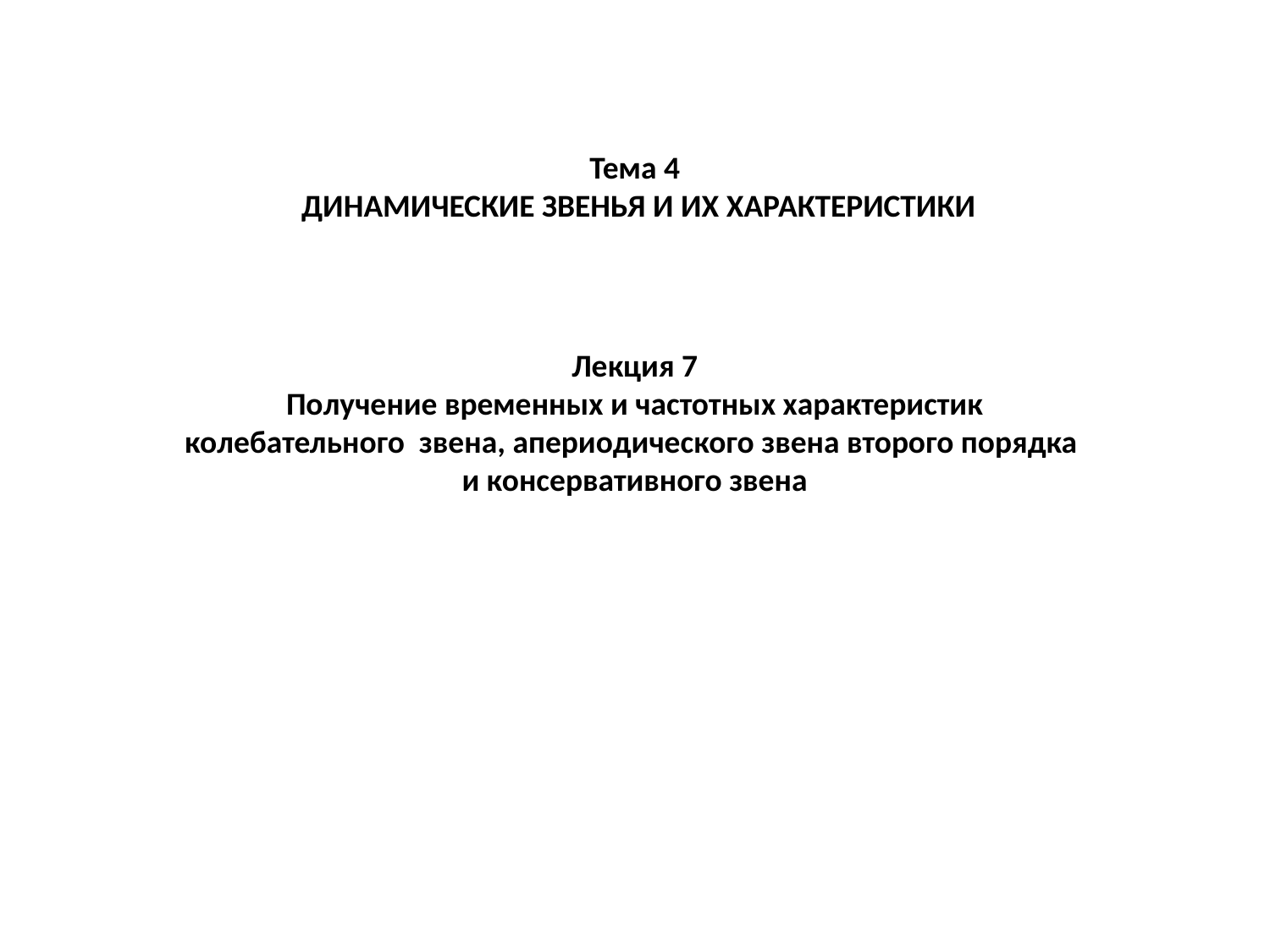

Тема 4
 ДИНАМИЧЕСКИЕ ЗВЕНЬЯ И ИХ ХАРАКТЕРИСТИКИ
Лекция 7
Получение временных и частотных характеристик
колебательного  звена, апериодического звена второго порядка
и консервативного звена